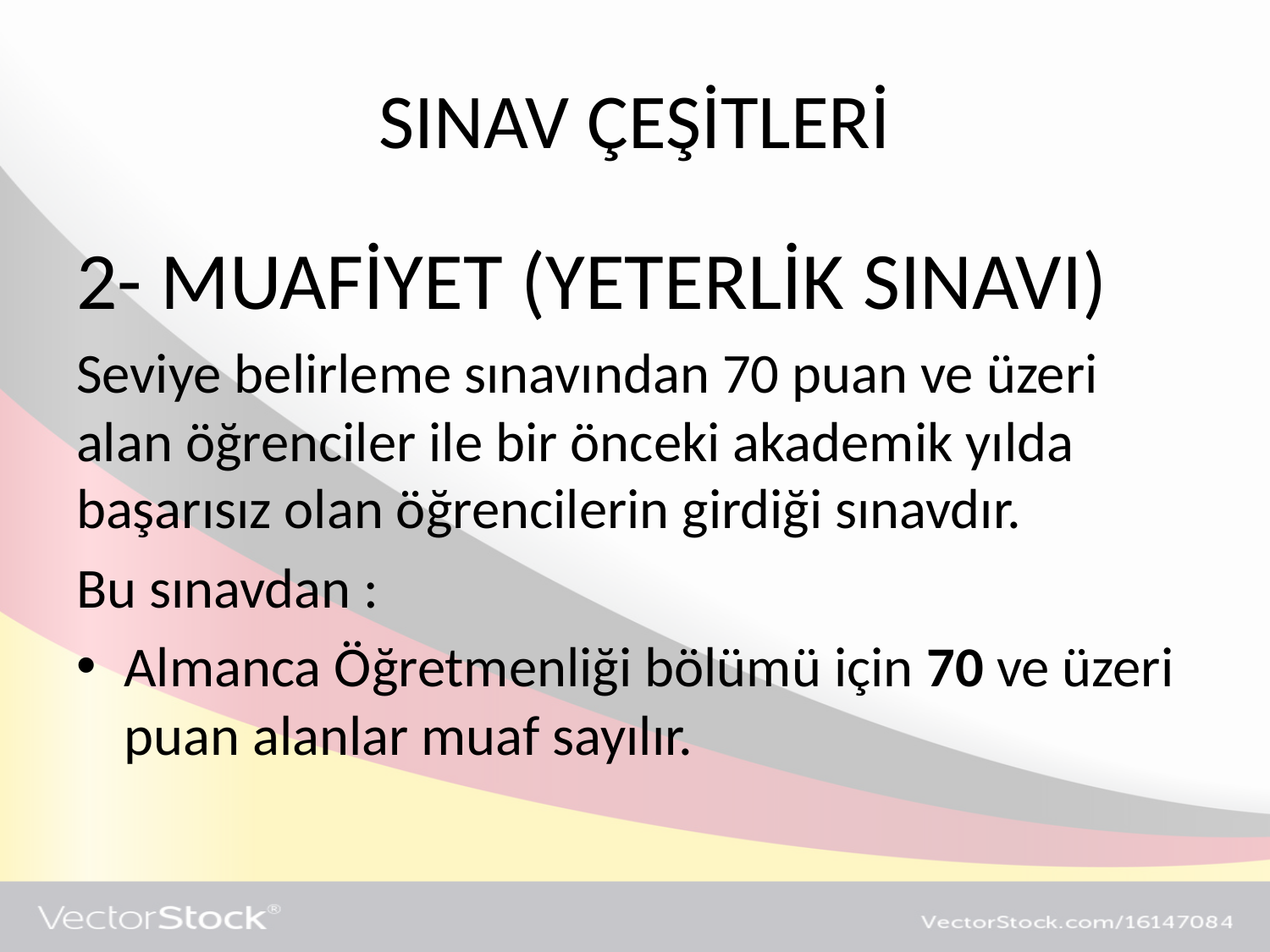

# SINAV ÇEŞİTLERİ
2- MUAFİYET (YETERLİK SINAVI)
Seviye belirleme sınavından 70 puan ve üzeri alan öğrenciler ile bir önceki akademik yılda başarısız olan öğrencilerin girdiği sınavdır.
Bu sınavdan :
Almanca Öğretmenliği bölümü için 70 ve üzeri puan alanlar muaf sayılır.